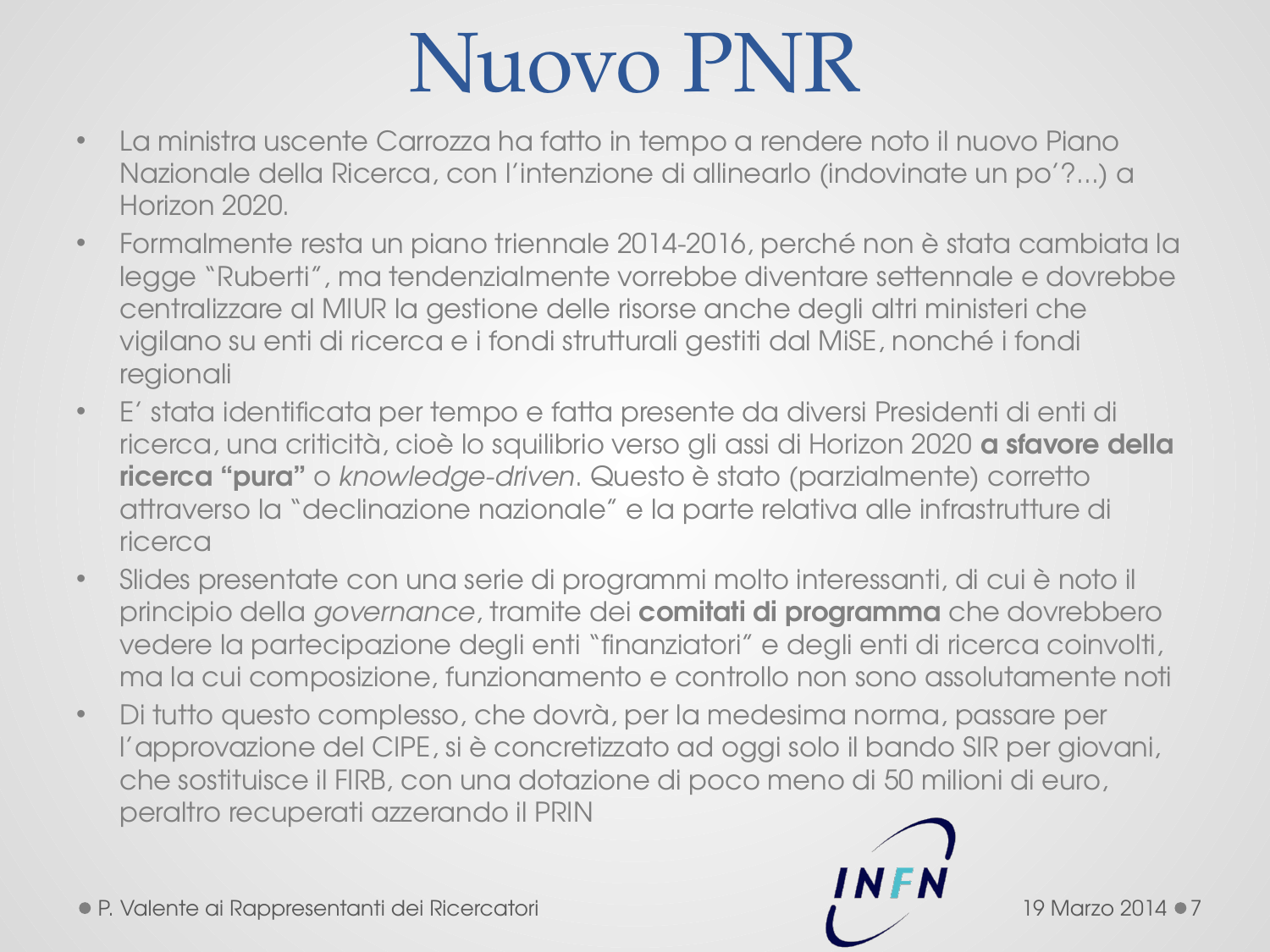

# Nuovo PNR
La ministra uscente Carrozza ha fatto in tempo a rendere noto il nuovo Piano Nazionale della Ricerca, con l’intenzione di allinearlo (indovinate un po’?...) a Horizon 2020.
Formalmente resta un piano triennale 2014-2016, perché non è stata cambiata la legge “Ruberti”, ma tendenzialmente vorrebbe diventare settennale e dovrebbe centralizzare al MIUR la gestione delle risorse anche degli altri ministeri che vigilano su enti di ricerca e i fondi strutturali gestiti dal MiSE, nonché i fondi regionali
E’ stata identificata per tempo e fatta presente da diversi Presidenti di enti di ricerca, una criticità, cioè lo squilibrio verso gli assi di Horizon 2020 a sfavore della ricerca “pura” o knowledge-driven. Questo è stato (parzialmente) corretto attraverso la “declinazione nazionale” e la parte relativa alle infrastrutture di ricerca
Slides presentate con una serie di programmi molto interessanti, di cui è noto il principio della governance, tramite dei comitati di programma che dovrebbero vedere la partecipazione degli enti “finanziatori” e degli enti di ricerca coinvolti, ma la cui composizione, funzionamento e controllo non sono assolutamente noti
Di tutto questo complesso, che dovrà, per la medesima norma, passare per l’approvazione del CIPE, si è concretizzato ad oggi solo il bando SIR per giovani, che sostituisce il FIRB, con una dotazione di poco meno di 50 milioni di euro, peraltro recuperati azzerando il PRIN
P. Valente ai Rappresentanti dei Ricercatori
19 Marzo 2014
7